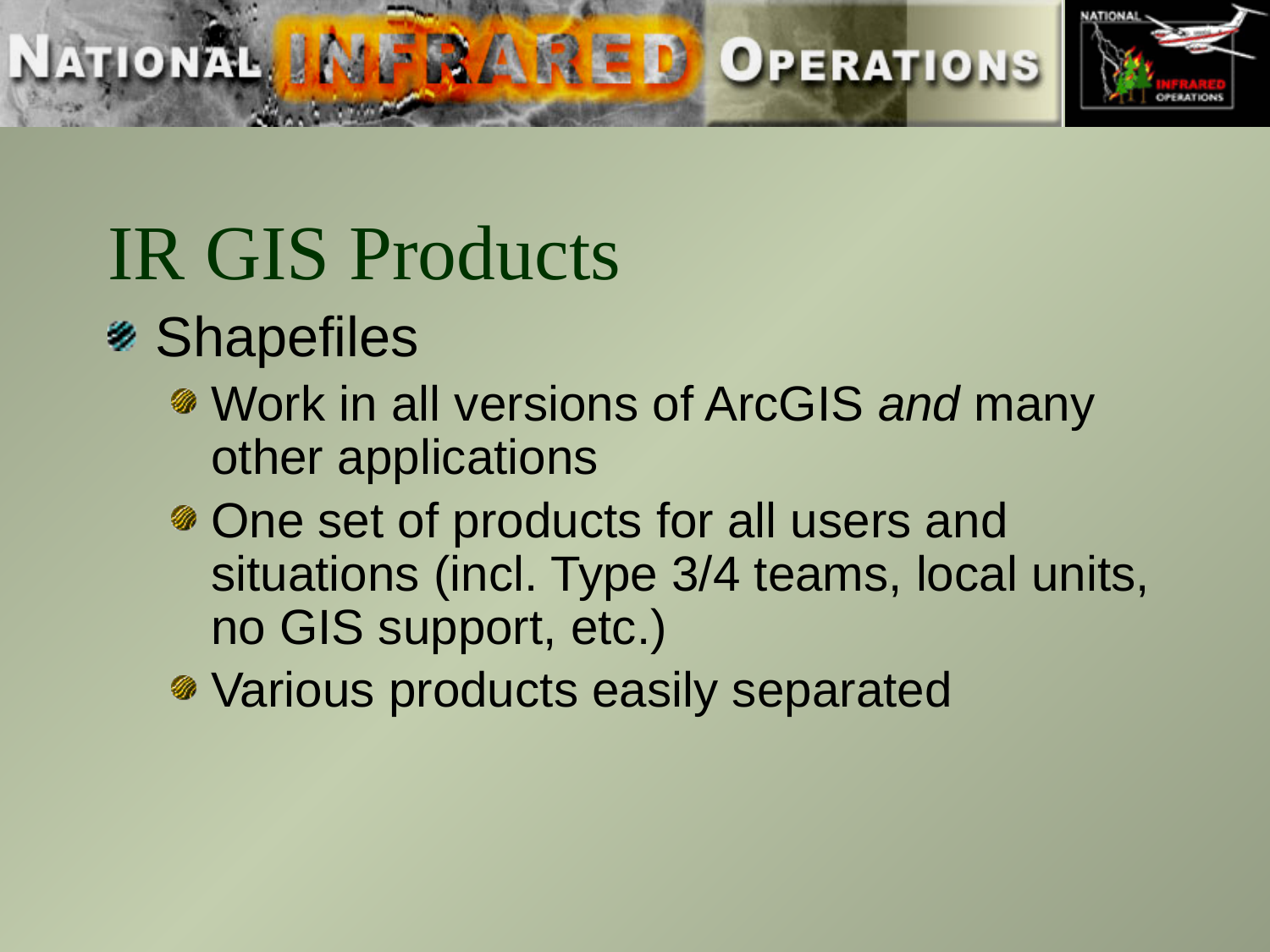

# IR GIS Products
Shapefiles
Work in all versions of ArcGIS and many other applications
One set of products for all users and situations (incl. Type 3/4 teams, local units, no GIS support, etc.)
Various products easily separated